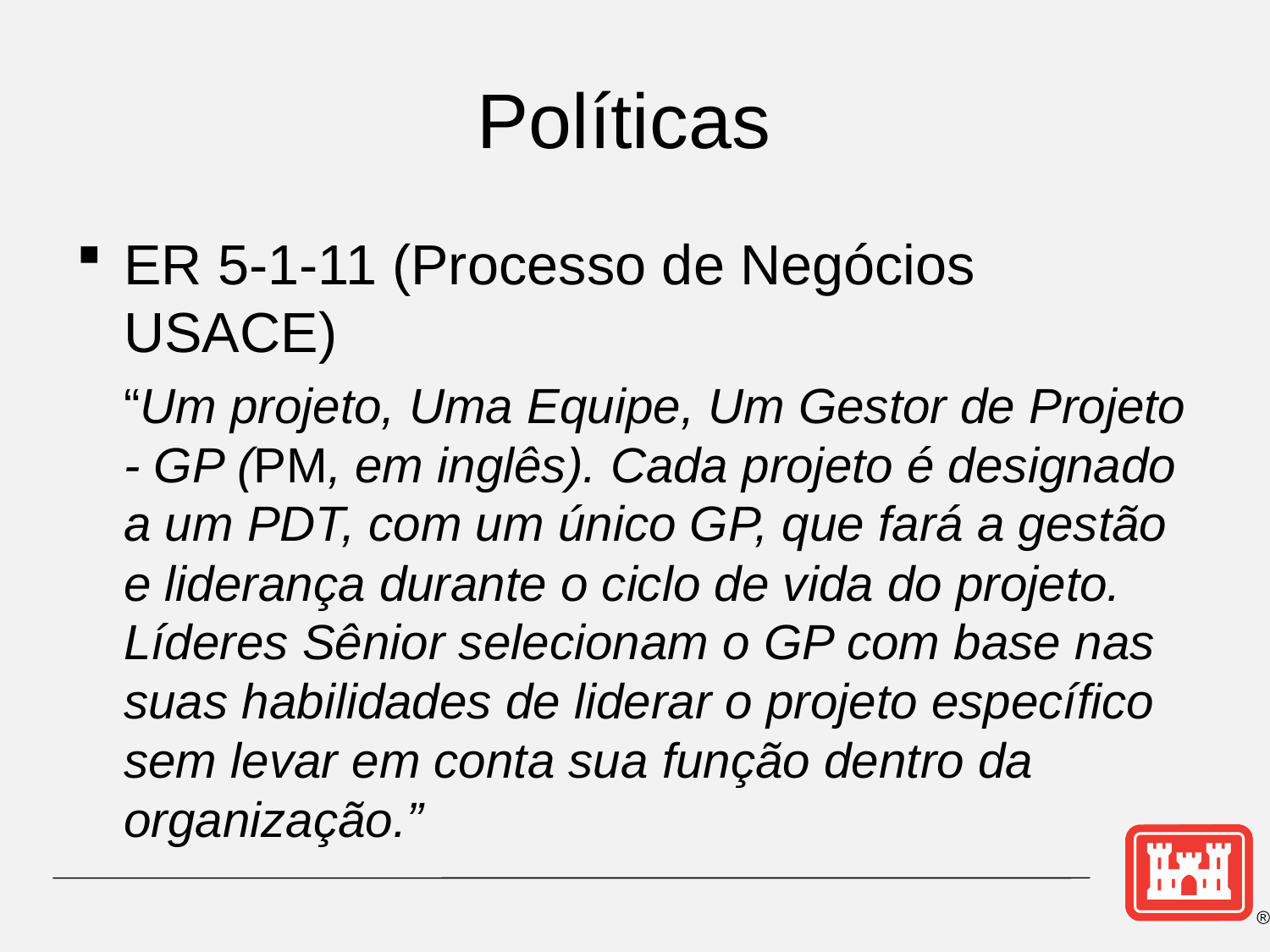

# Políticas
ER 5-1-11 (Processo de Negócios USACE)
	“Um projeto, Uma Equipe, Um Gestor de Projeto - GP (PM, em inglês). Cada projeto é designado a um PDT, com um único GP, que fará a gestão e liderança durante o ciclo de vida do projeto.  Líderes Sênior selecionam o GP com base nas suas habilidades de liderar o projeto específico sem levar em conta sua função dentro da organização.”